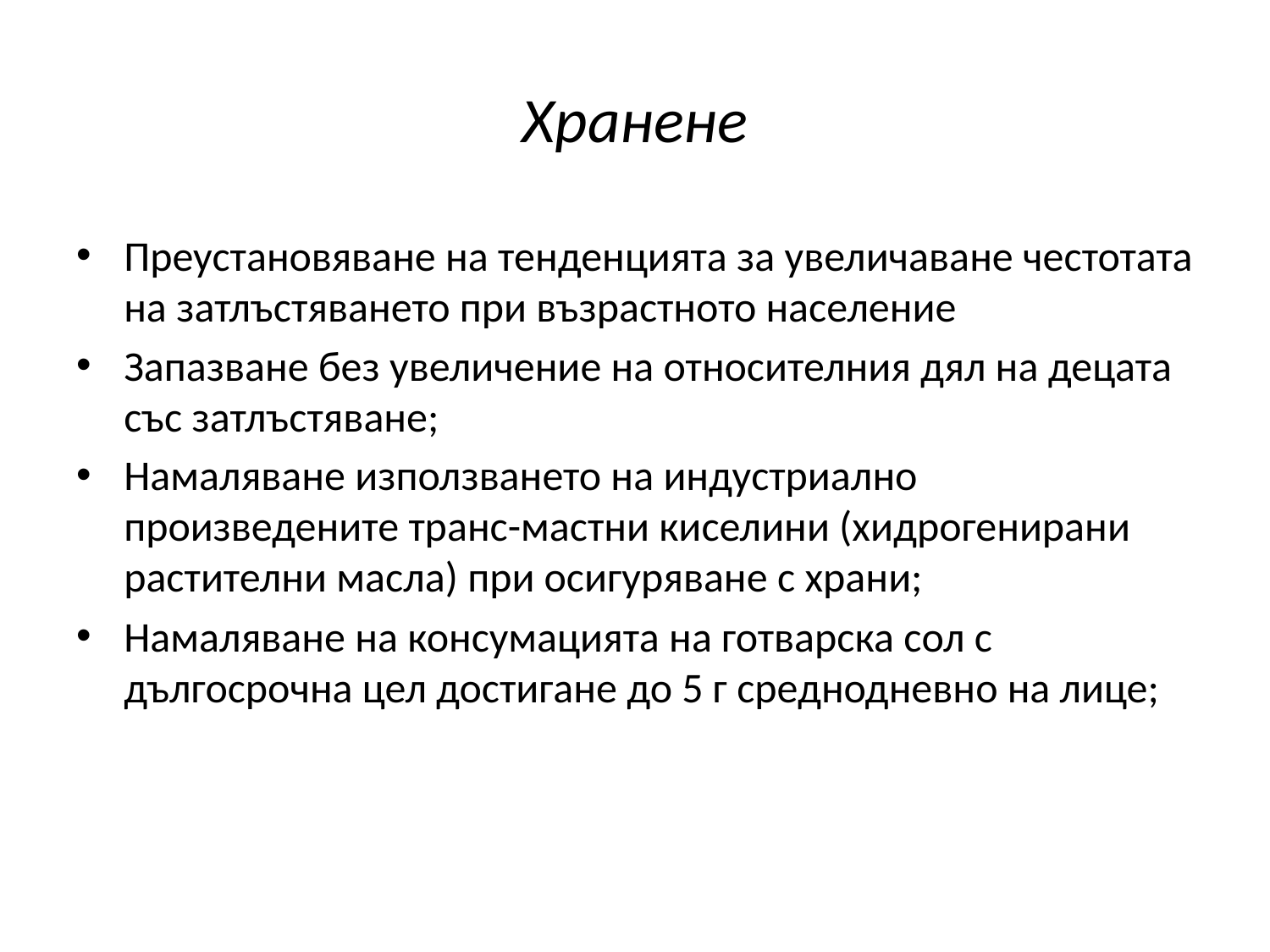

# Хранене
Преустановяване на тенденцията за увеличаване честотата на затлъстяването при възрастното население
Запазване без увеличение на относителния дял на децата със затлъстяване;
Намаляване използването на индустриално произведените транс-мастни киселини (хидрогенирани растителни масла) при осигуряване с храни;
Намаляване на консумацията на готварска сол с дългосрочна цел достигане до 5 г среднодневно на лице;